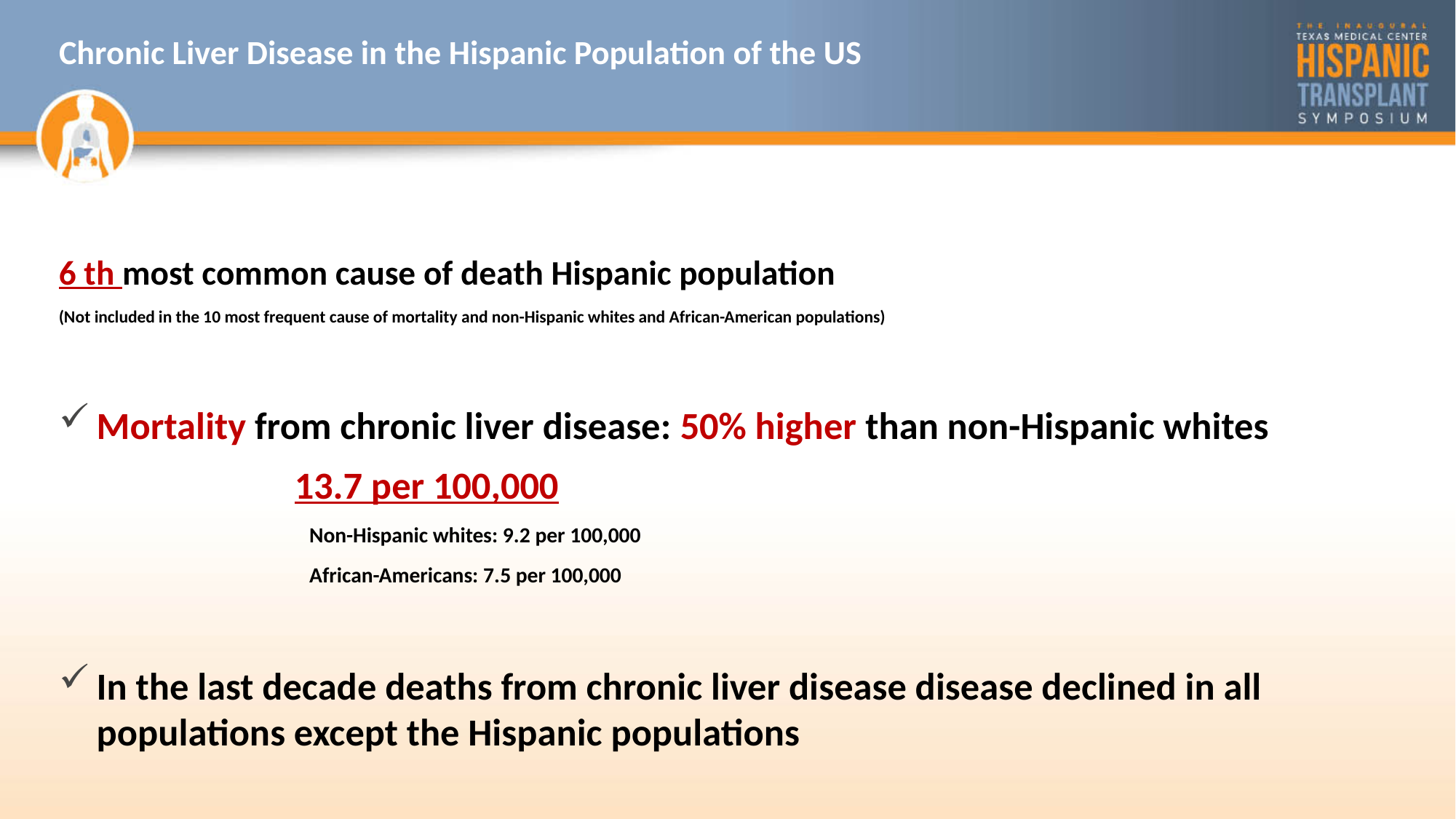

# Chronic Liver Disease in the Hispanic Population of the US

6 th most common cause of death Hispanic population
(Not included in the 10 most frequent cause of mortality and non-Hispanic whites and African-American populations)

Mortality from chronic liver disease: 50% higher than non-Hispanic whites
                                                13.7 per 100,000
                                                   Non-Hispanic whites: 9.2 per 100,000
                                                   African-Americans: 7.5 per 100,000

In the last decade deaths from chronic liver disease disease declined in all populations except the Hispanic populations